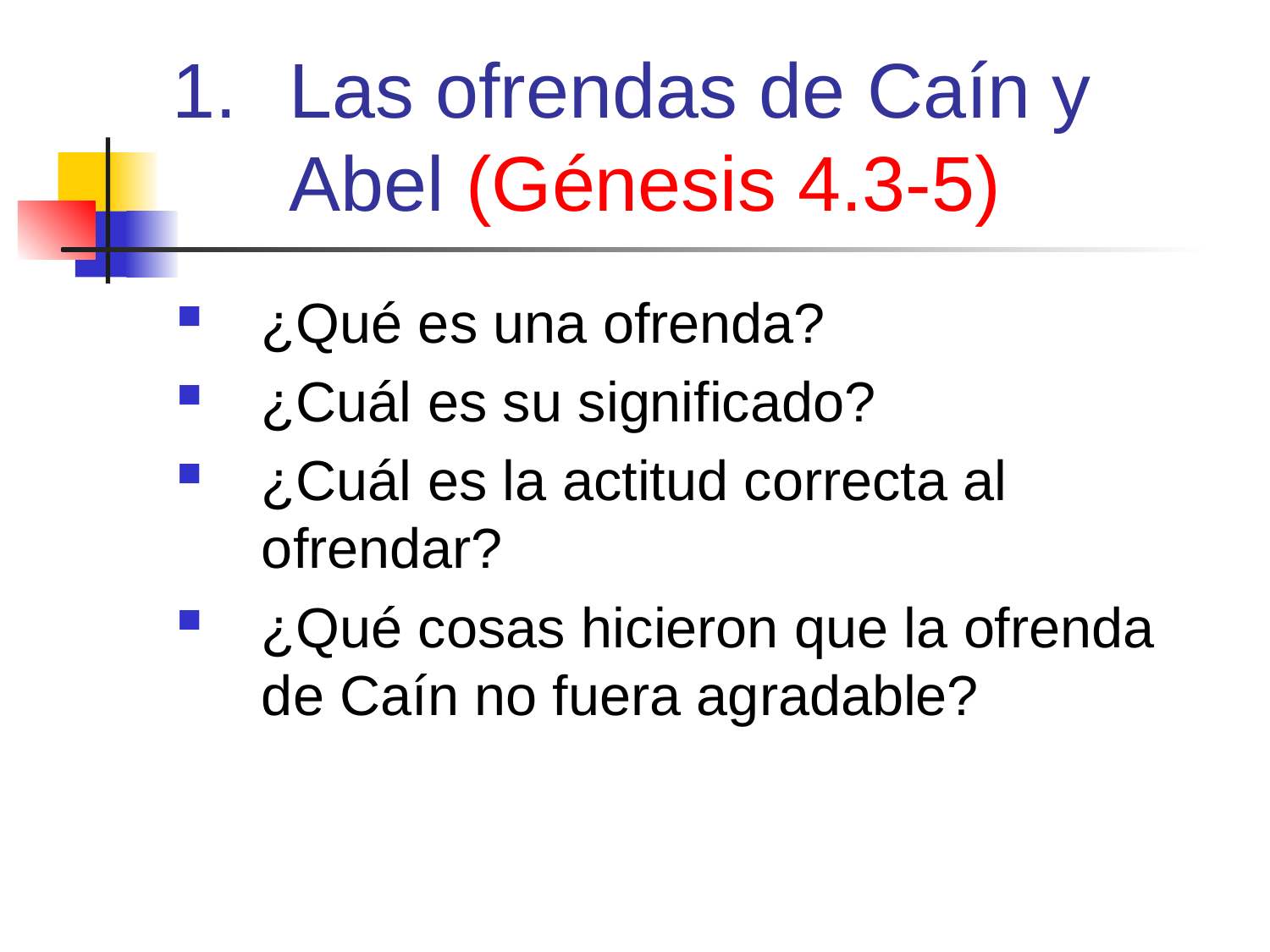

# Las ofrendas de Caín y Abel (Génesis 4.3-5)
¿Qué es una ofrenda?
¿Cuál es su significado?
¿Cuál es la actitud correcta al ofrendar?
¿Qué cosas hicieron que la ofrenda de Caín no fuera agradable?